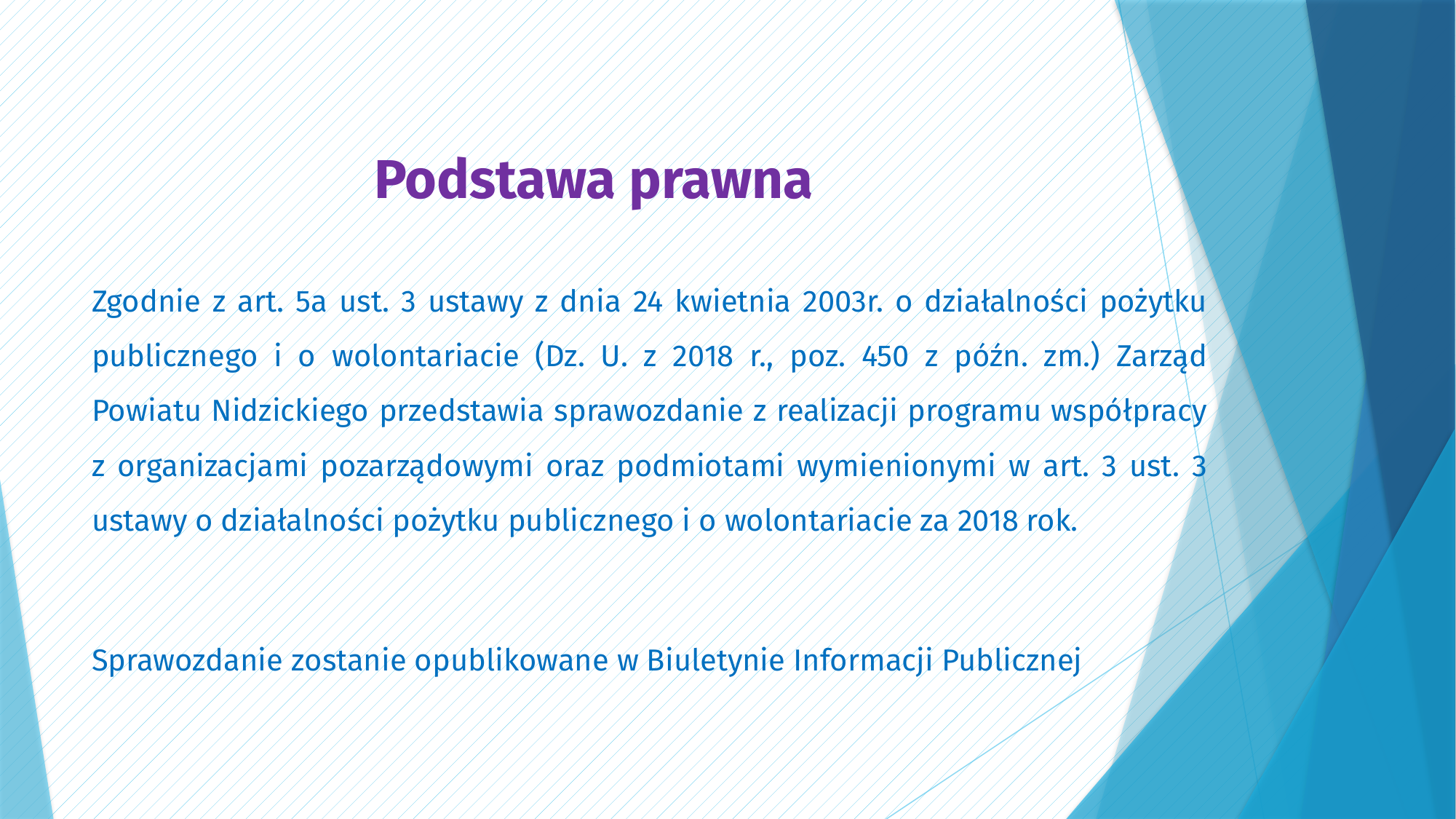

# Podstawa prawna
Zgodnie z art. 5a ust. 3 ustawy z dnia 24 kwietnia 2003r. o działalności pożytku publicznego i o wolontariacie (Dz. U. z 2018 r., poz. 450 z późn. zm.) Zarząd Powiatu Nidzickiego przedstawia sprawozdanie z realizacji programu współpracy z organizacjami pozarządowymi oraz podmiotami wymienionymi w art. 3 ust. 3 ustawy o działalności pożytku publicznego i o wolontariacie za 2018 rok.

Sprawozdanie zostanie opublikowane w Biuletynie Informacji Publicznej